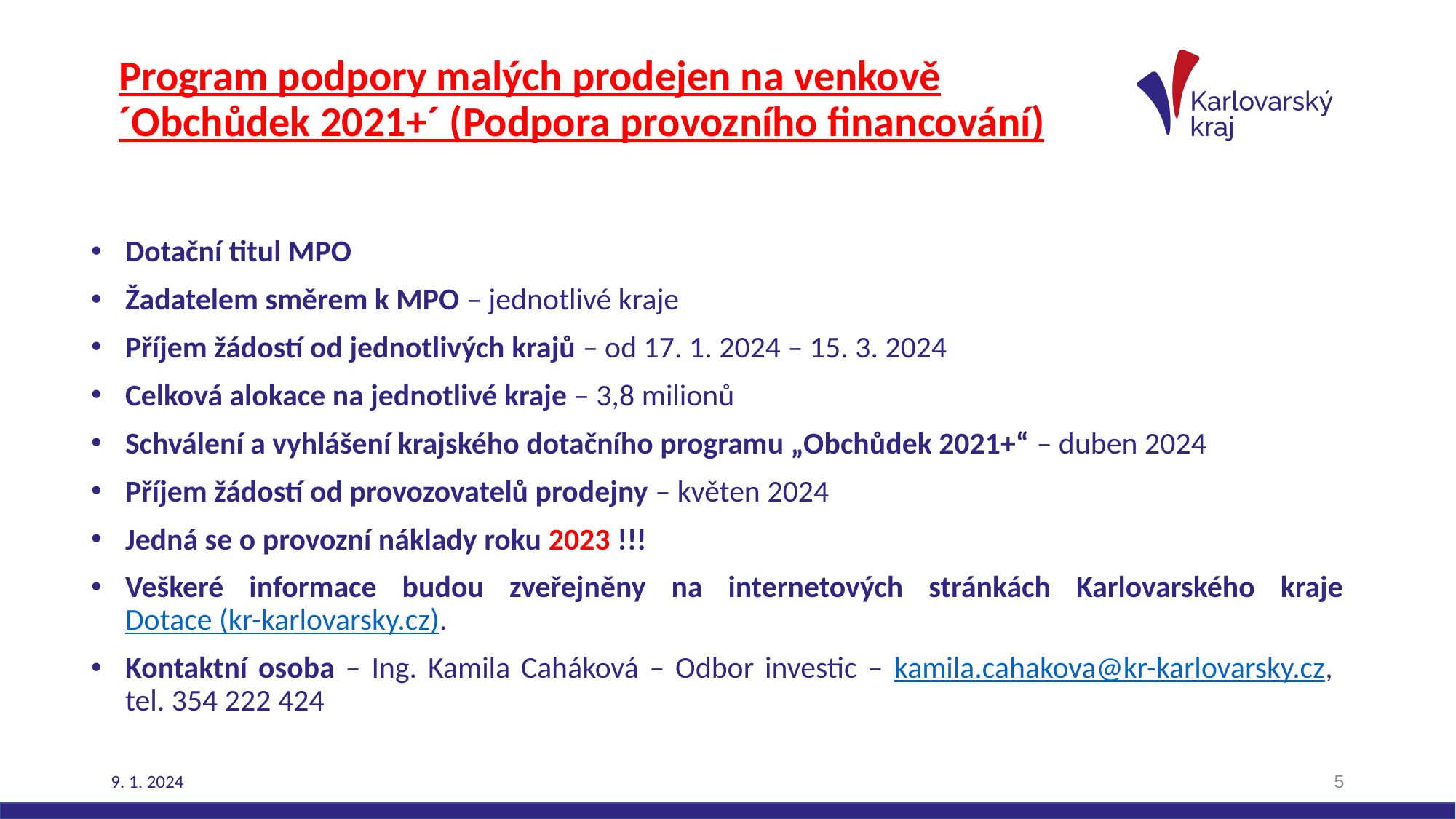

# Program podpory malých prodejen na venkově ´Obchůdek 2021+´ (Podpora provozního financování)

Dotační titul MPO
Žadatelem směrem k MPO – jednotlivé kraje
Příjem žádostí od jednotlivých krajů – od 17. 1. 2024 – 15. 3. 2024
Celková alokace na jednotlivé kraje – 3,8 milionů
Schválení a vyhlášení krajského dotačního programu „Obchůdek 2021+“ – duben 2024
Příjem žádostí od provozovatelů prodejny – květen 2024
Jedná se o provozní náklady roku 2023 !!!
Veškeré informace budou zveřejněny na internetových stránkách Karlovarského kraje Dotace (kr-karlovarsky.cz).
Kontaktní osoba – Ing. Kamila Caháková – Odbor investic – kamila.cahakova@kr-karlovarsky.cz,  tel. 354 222 424

9. 1. 2024
5